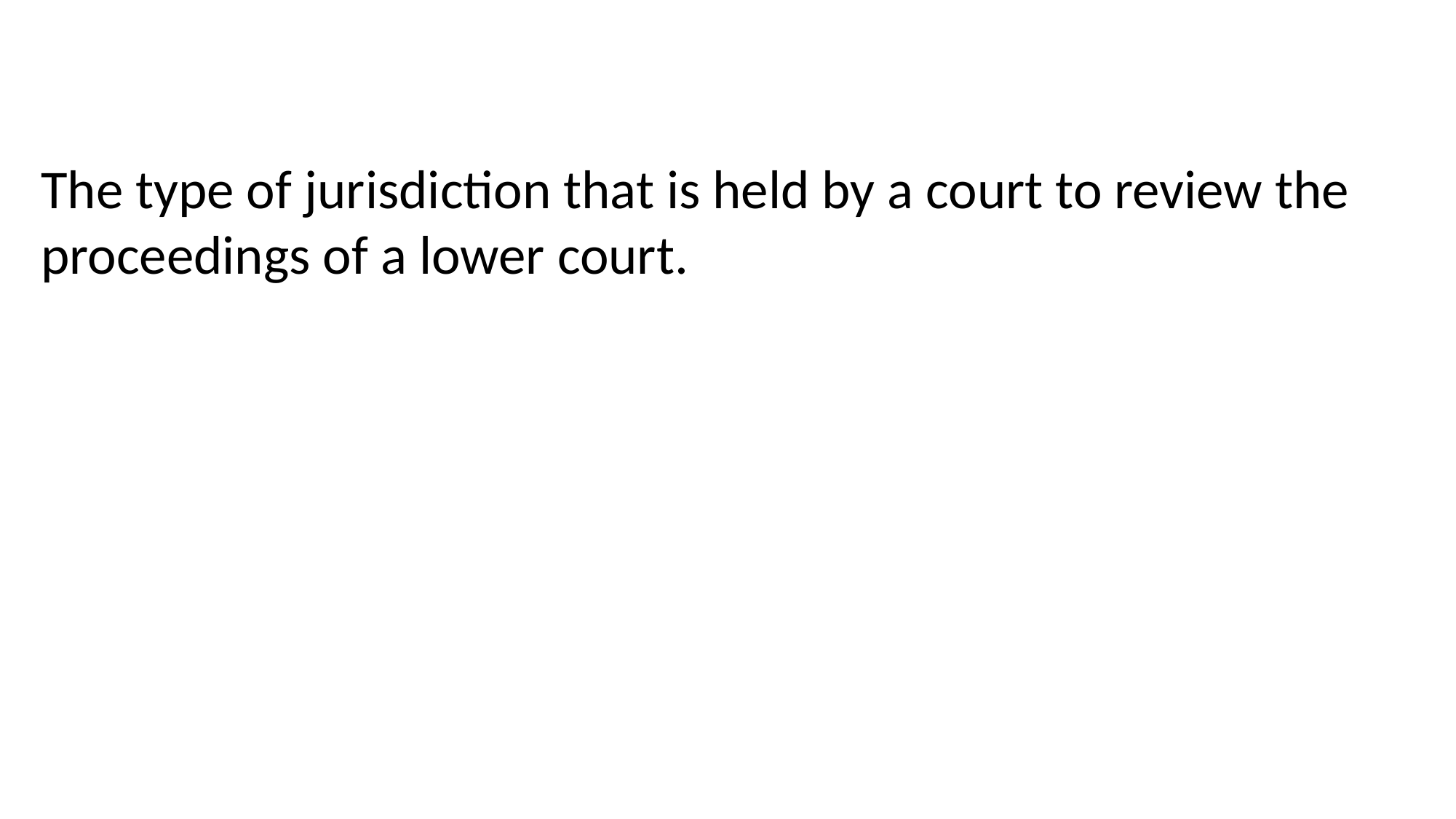

The type of jurisdiction that is held by a court to review the proceedings of a lower court.